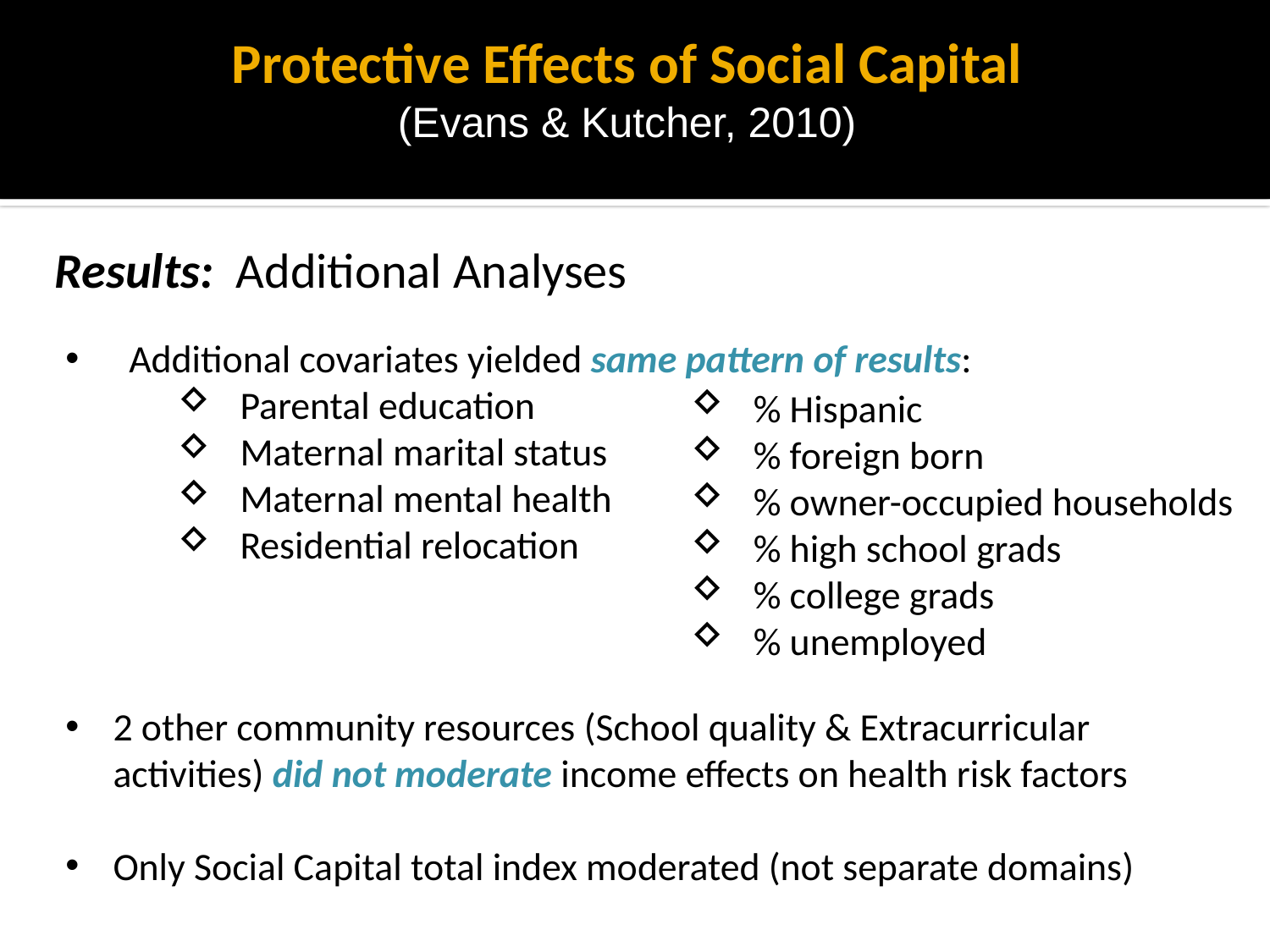

# Protective Effects of Social Capital (Evans & Kutcher, 2010)
Results:  Additional Analyses
Additional covariates yielded same pattern of results:
Parental education
Maternal marital status
Maternal mental health
Residential relocation

2 other community resources (School quality & Extracurricular activities) did not moderate income effects on health risk factors

Only Social Capital total index moderated (not separate domains)
% Hispanic
% foreign born
% owner-occupied households
% high school grads
% college grads
% unemployed